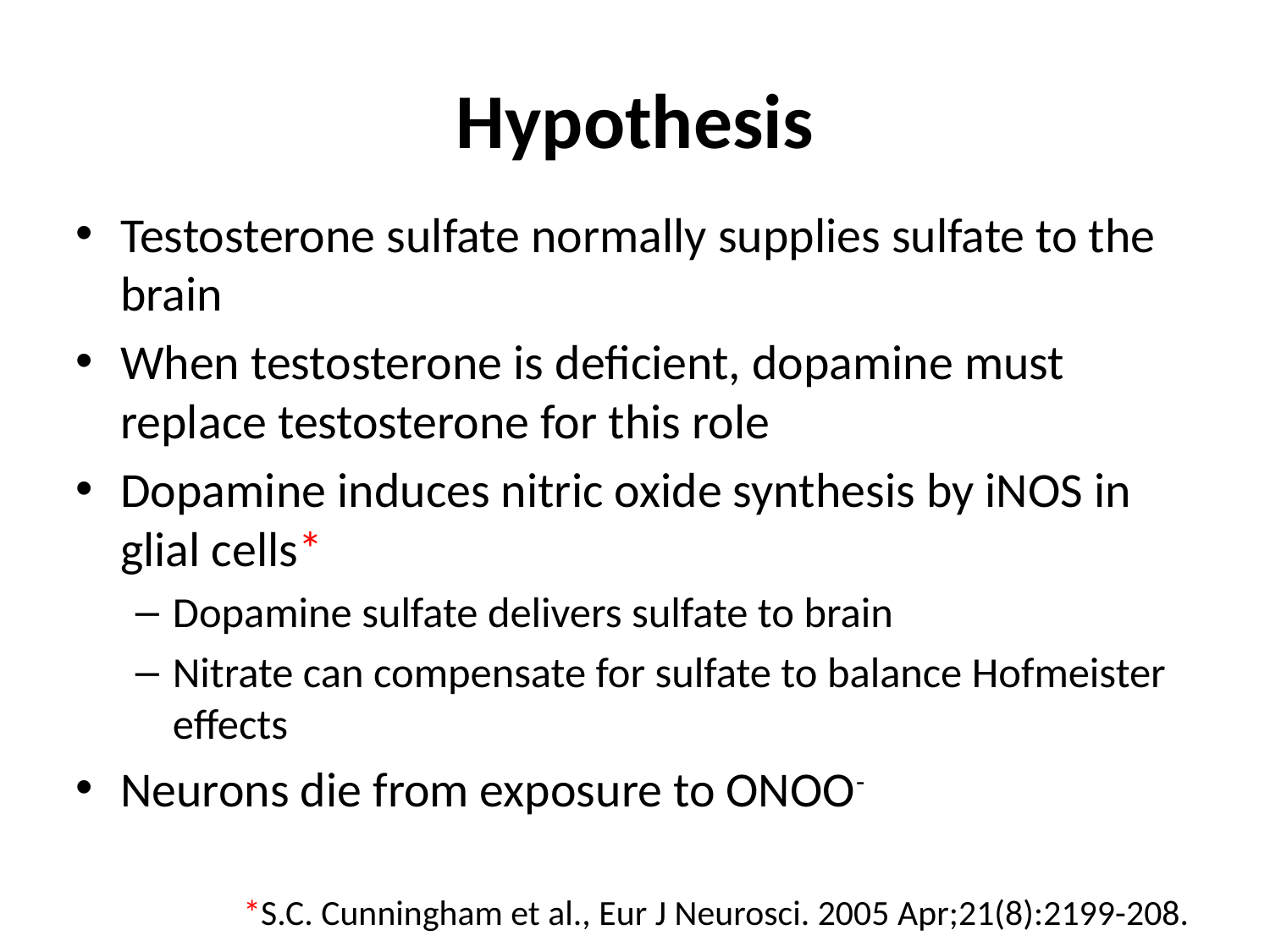

# Hypothesis
Testosterone sulfate normally supplies sulfate to the brain
When testosterone is deficient, dopamine must replace testosterone for this role
Dopamine induces nitric oxide synthesis by iNOS in glial cells*
Dopamine sulfate delivers sulfate to brain
Nitrate can compensate for sulfate to balance Hofmeister effects
Neurons die from exposure to ONOO-
*S.C. Cunningham et al., Eur J Neurosci. 2005 Apr;21(8):2199-208.